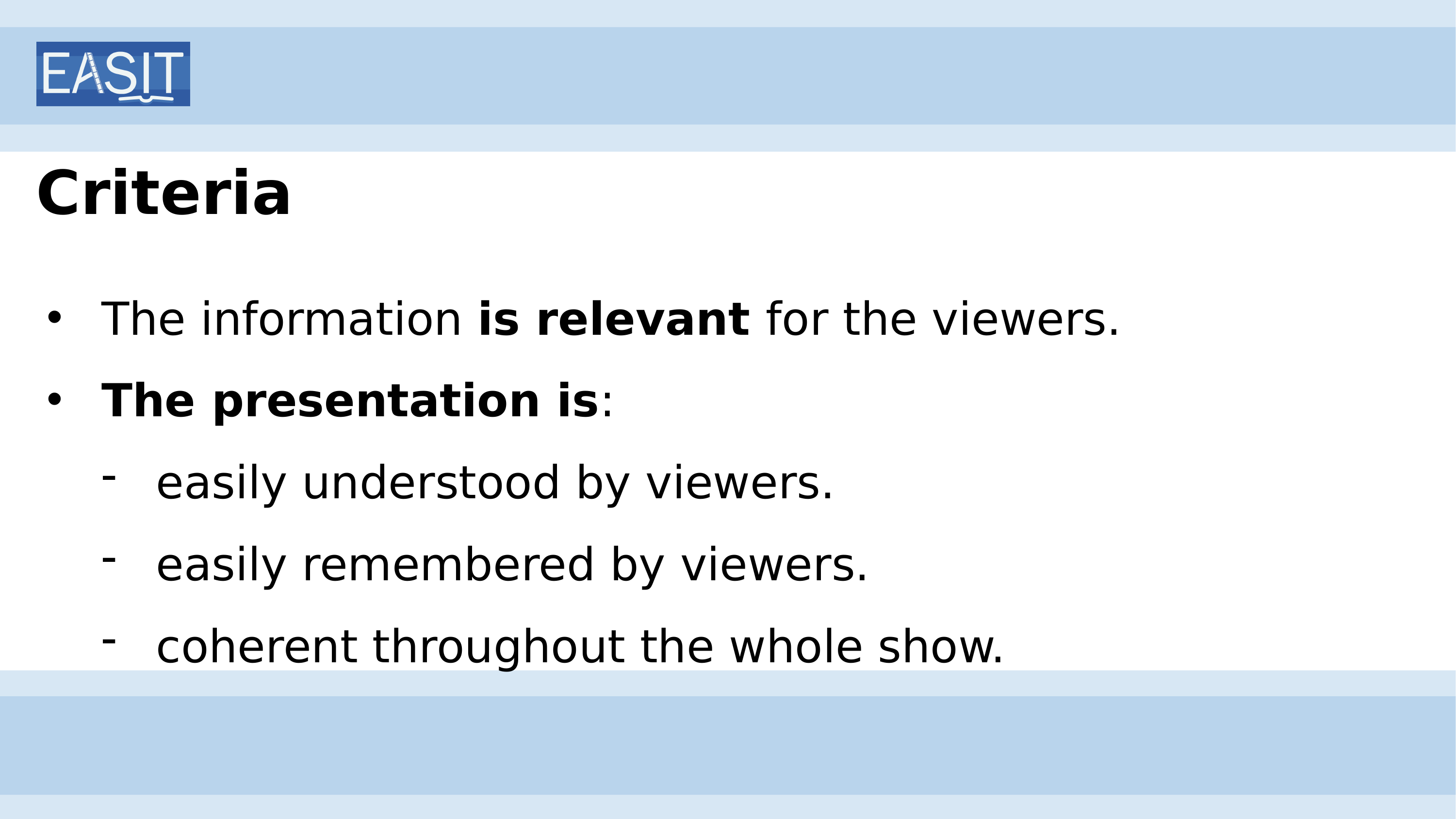

# Criteria
The information is relevant for the viewers.
The presentation is:
easily understood by viewers.
easily remembered by viewers.
coherent throughout the whole show.